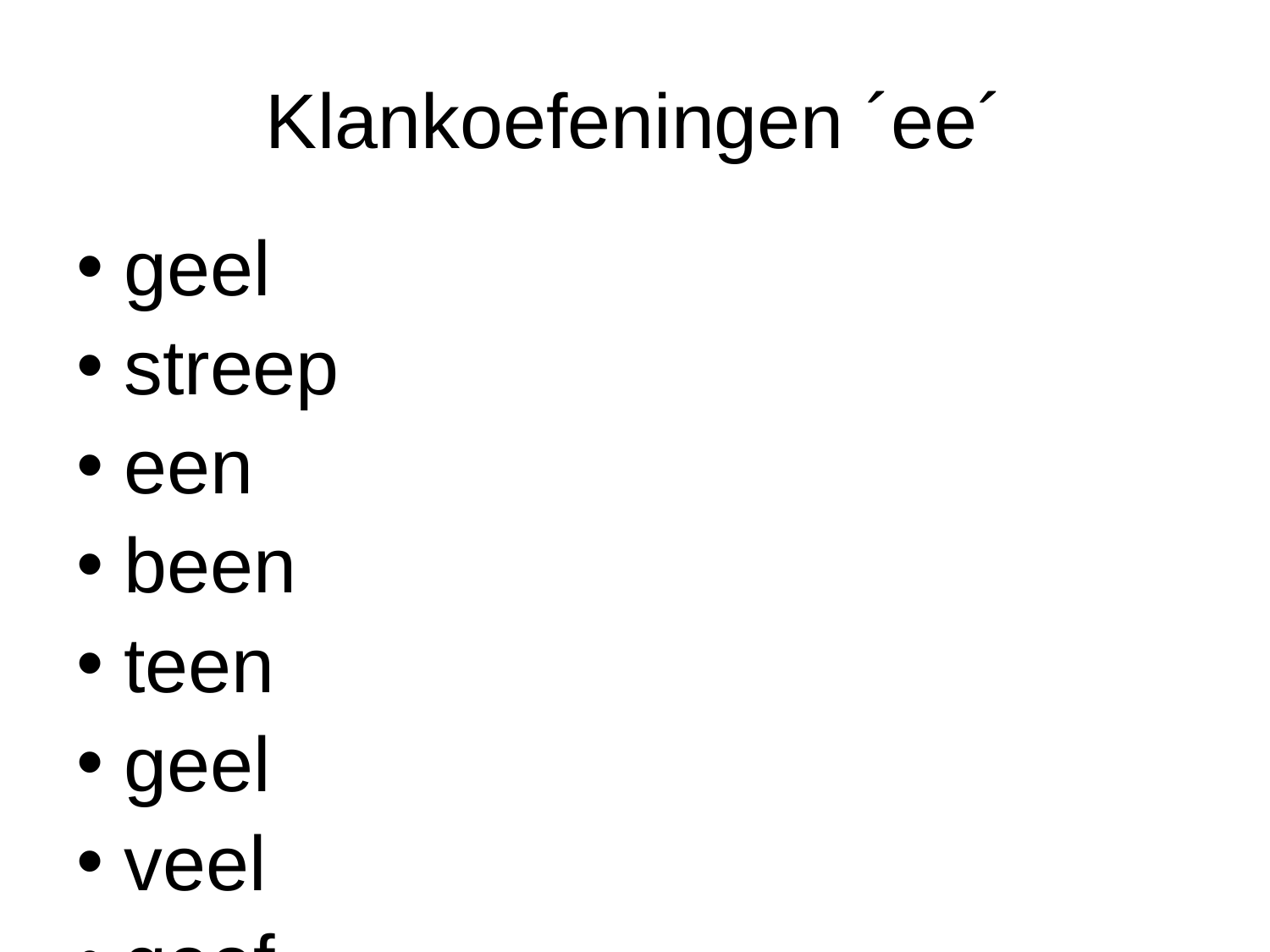

# Klankoefeningen ´ee´
geel
streep
een
been
teen
geel
veel
geef
meel
kees
mees